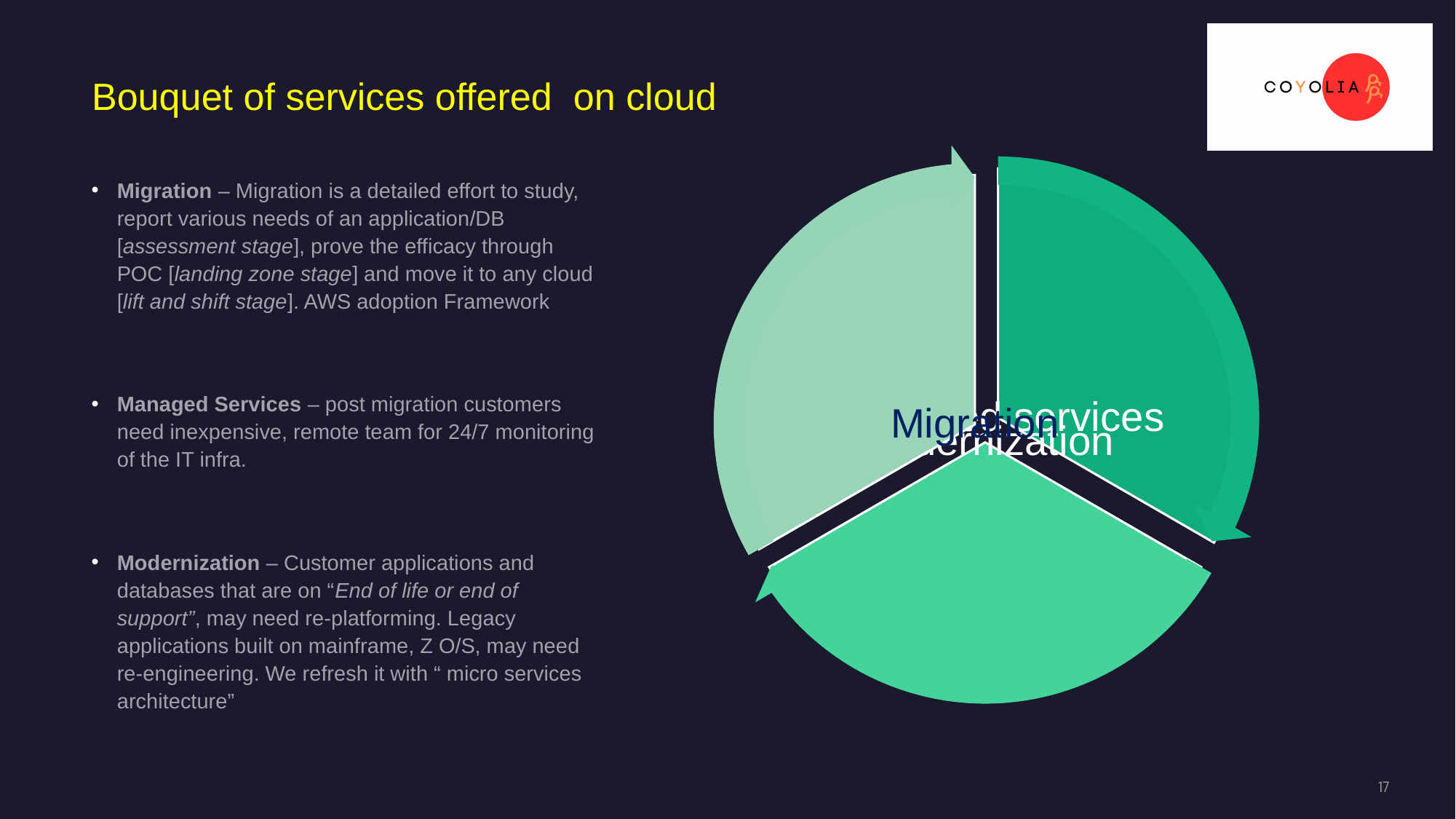

# Bouquet of services offered  on cloud
Managed services
Modernization
Migration
Migration – Migration is a detailed effort to study, report various needs of an application/DB [assessment stage], prove the efficacy through POC [landing zone stage] and move it to any cloud [lift and shift stage]. AWS adoption Framework

Managed Services – post migration customers need inexpensive, remote team for 24/7 monitoring of the IT infra.

Modernization – Customer applications and databases that are on “End of life or end of support”, may need re-platforming. Legacy applications built on mainframe, Z O/S, may need re-engineering. We refresh it with “ micro services architecture”
17